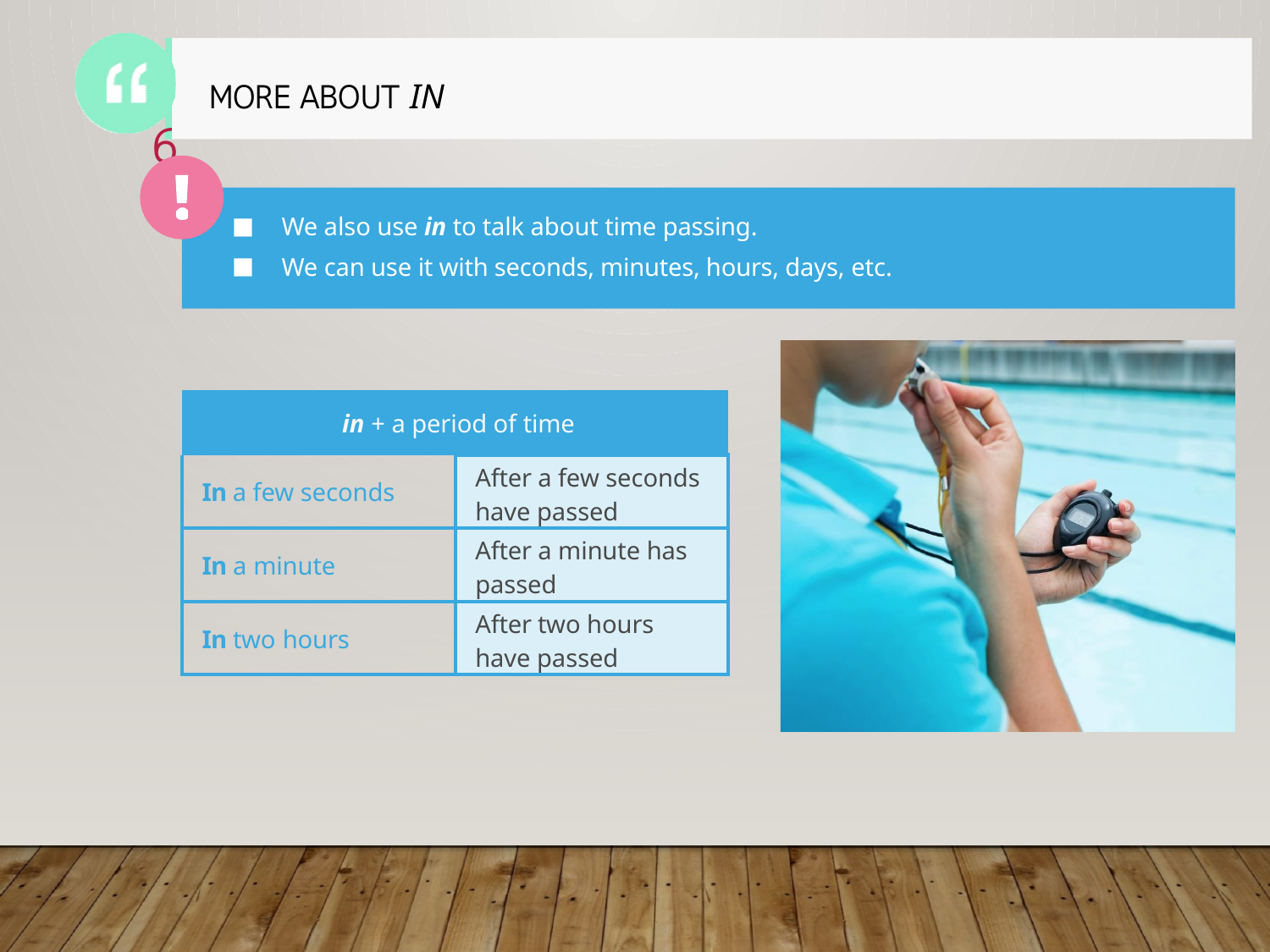

# More about in
6

We also use in to talk about time passing.
We can use it with seconds, minutes, hours, days, etc.

| in + a period of time |  |
| --- | --- |
| In a few seconds | After a few seconds have passed |
| In a minute | After a minute has passed |
| In two hours | After two hours have passed |